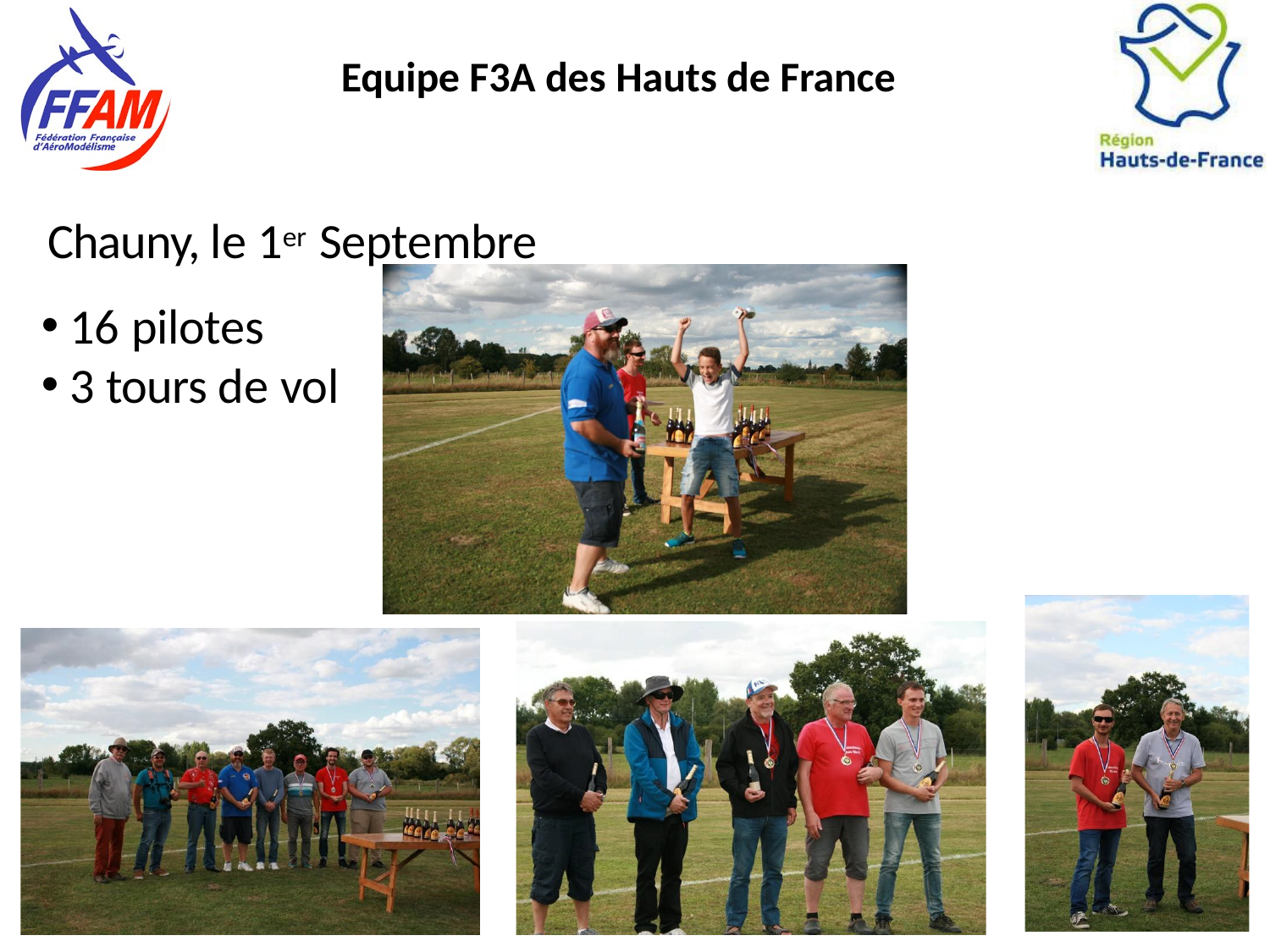

# Equipe F3A des Hauts de France
Chauny, le 1er Septembre
16 pilotes
3 tours de vol